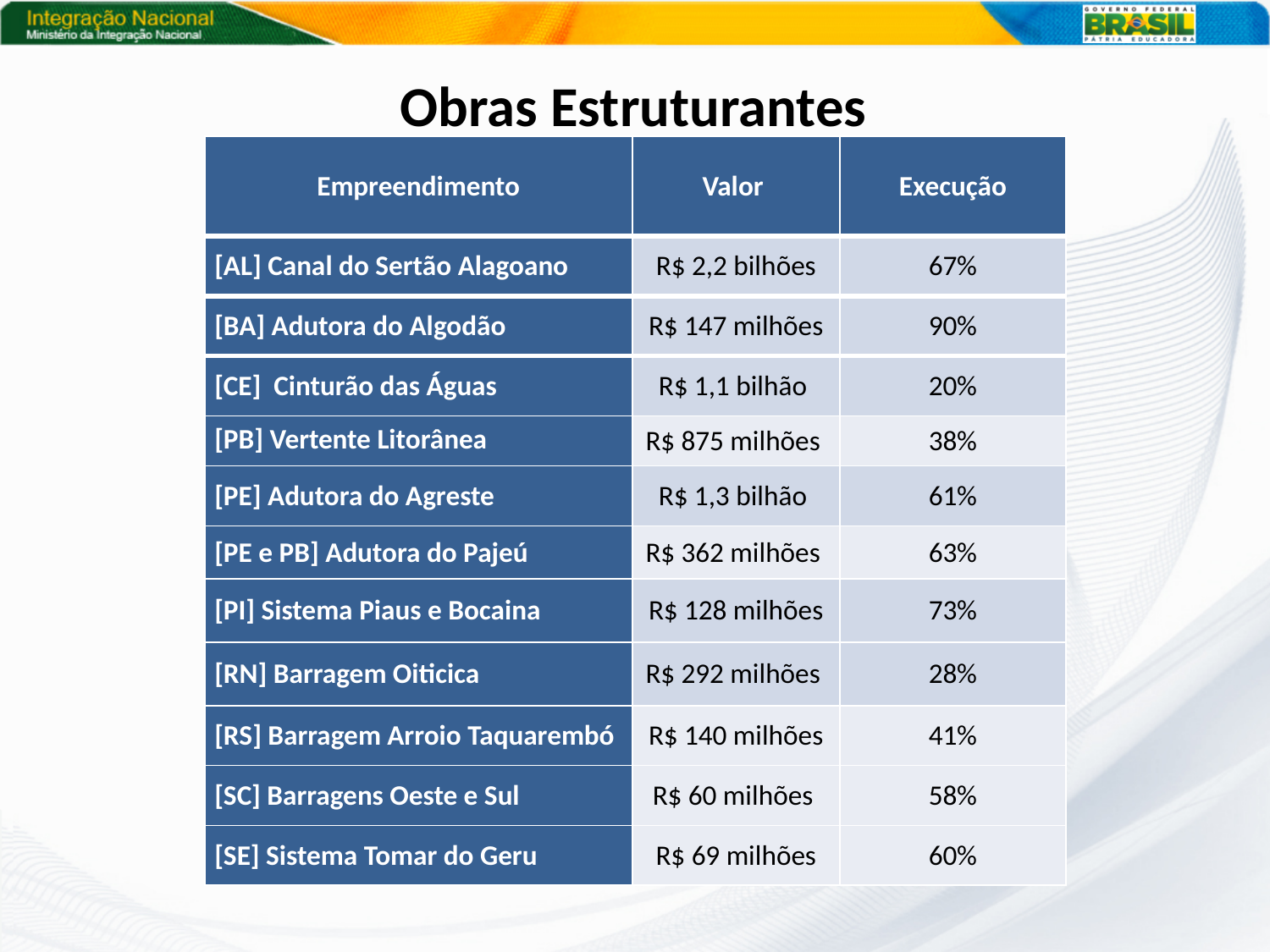

Obras Estruturantes
| Empreendimento | Valor | Execução |
| --- | --- | --- |
| [AL] Canal do Sertão Alagoano | R$ 2,2 bilhões | 67% |
| [BA] Adutora do Algodão | R$ 147 milhões | 90% |
| [CE] Cinturão das Águas | R$ 1,1 bilhão | 20% |
| [PB] Vertente Litorânea | R$ 875 milhões | 38% |
| [PE] Adutora do Agreste | R$ 1,3 bilhão | 61% |
| [PE e PB] Adutora do Pajeú | R$ 362 milhões | 63% |
| [PI] Sistema Piaus e Bocaina | R$ 128 milhões | 73% |
| [RN] Barragem Oiticica | R$ 292 milhões | 28% |
| [RS] Barragem Arroio Taquarembó | R$ 140 milhões | 41% |
| [SC] Barragens Oeste e Sul | R$ 60 milhões | 58% |
| [SE] Sistema Tomar do Geru | R$ 69 milhões | 60% |